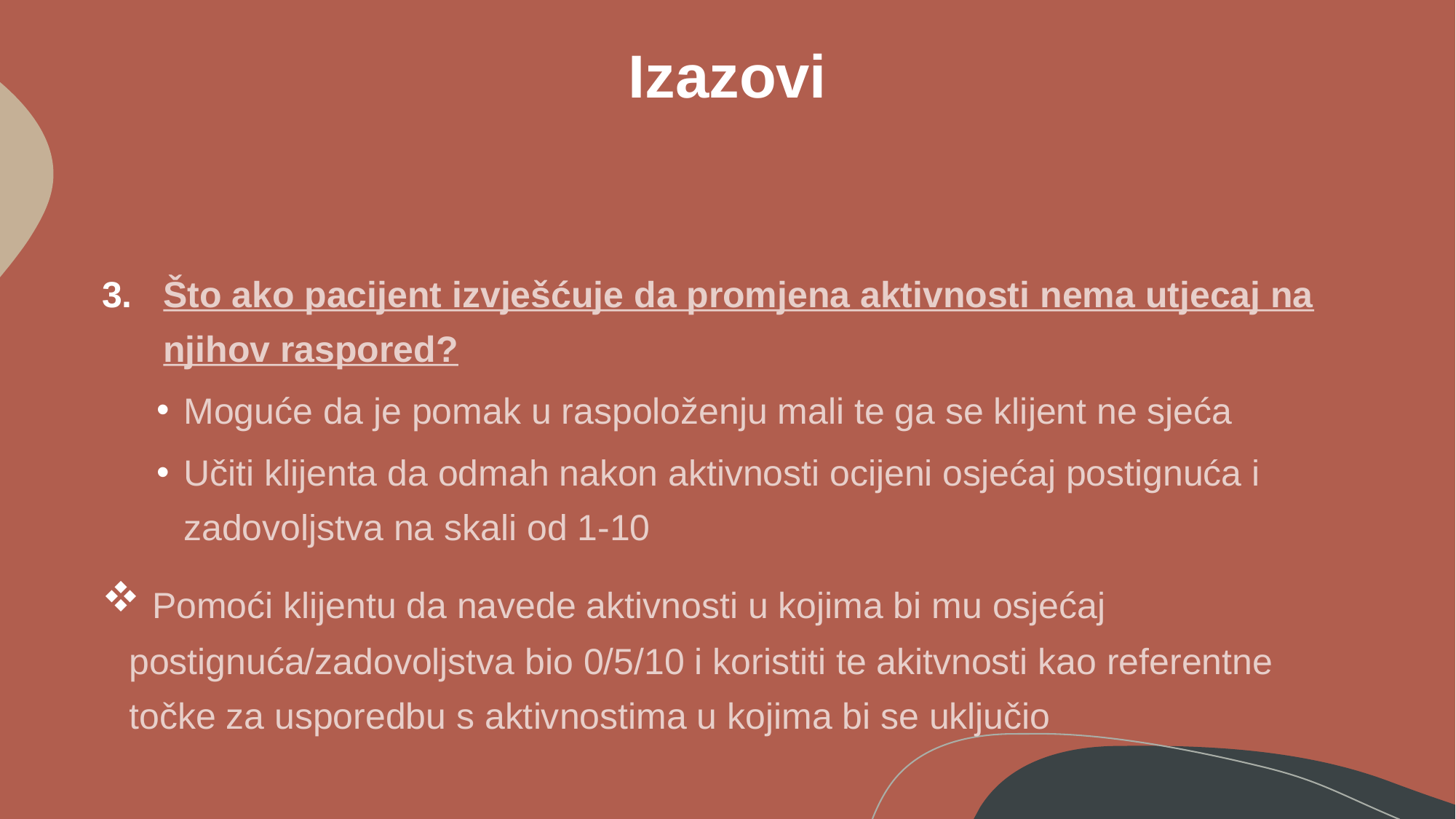

# Izazovi

Što ako pacijent izvješćuje da promjena aktivnosti nema utjecaj na njihov raspored?
Moguće da je pomak u raspoloženju mali te ga se klijent ne sjeća
Učiti klijenta da odmah nakon aktivnosti ocijeni osjećaj postignuća i zadovoljstva na skali od 1-10
 Pomoći klijentu da navede aktivnosti u kojima bi mu osjećaj  postignuća/zadovoljstva bio 0/5/10 i koristiti te akitvnosti kao referentne točke za usporedbu s aktivnostima u kojima bi se uključio